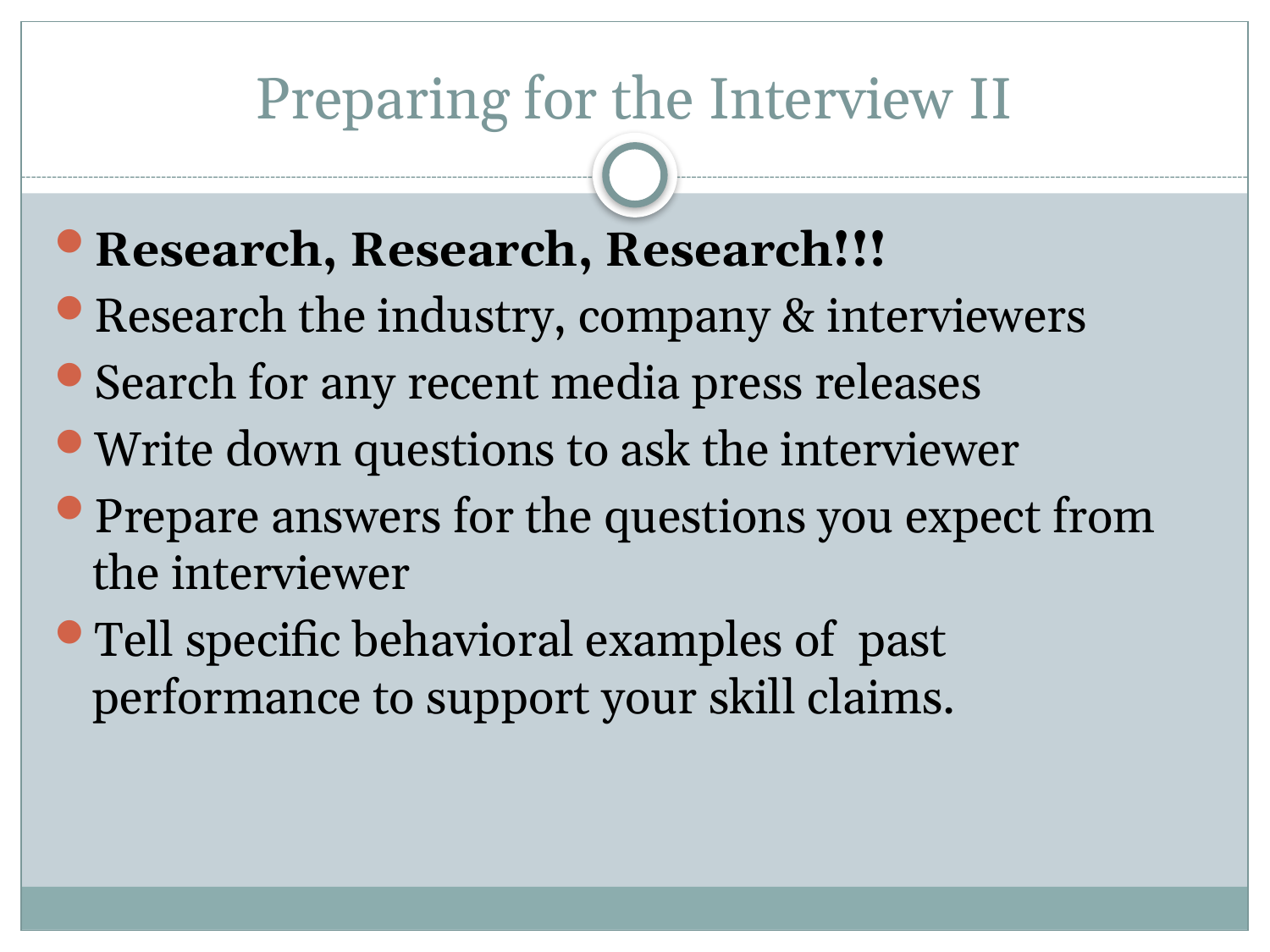

# Preparing for the Interview II
Research, Research, Research!!!
Research the industry, company & interviewers
Search for any recent media press releases
Write down questions to ask the interviewer
Prepare answers for the questions you expect from the interviewer
Tell specific behavioral examples of  past performance to support your skill claims.